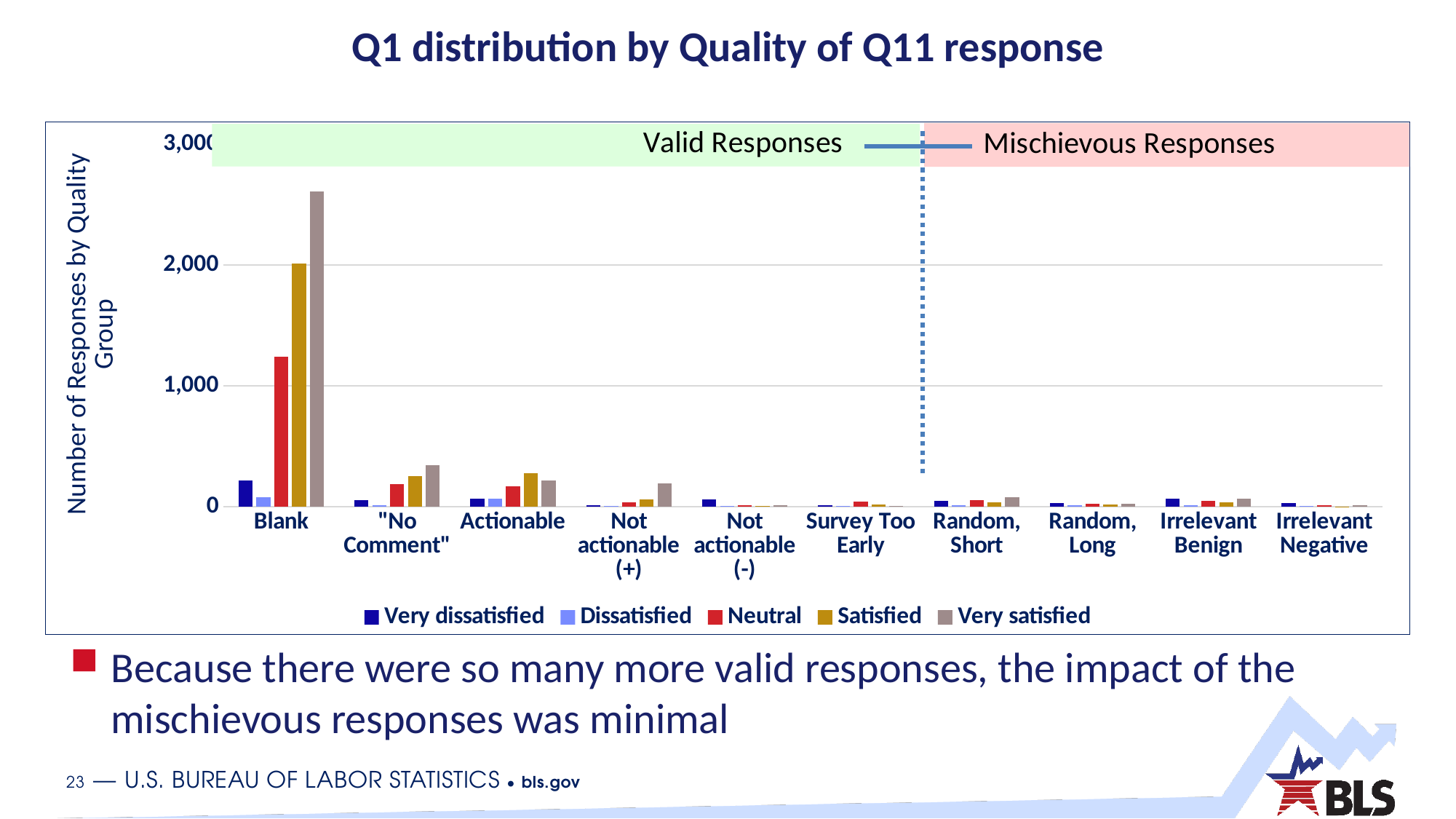

# Q1 distribution by Quality of Q11 response

### Chart

| Category | Very dissatisfied | Dissatisfied | Neutral | Satisfied | Very satisfied |
|---|---|---|---|---|---|
| Blank | 218.0 | 77.0 | 1241.0 | 2013.0 | 2609.0 |
| "No Comment" | 52.0 | 9.0 | 187.0 | 249.0 | 344.0 |
| Actionable | 66.0 | 62.0 | 167.0 | 277.0 | 213.0 |
| Not actionable (+) | 11.0 | 4.0 | 32.0 | 57.0 | 190.0 |
| Not actionable (-) | 61.0 | 6.0 | 8.0 | 4.0 | 8.0 |
| Survey Too Early | 12.0 | 5.0 | 41.0 | 15.0 | 7.0 |
| Random, Short | 46.0 | 8.0 | 53.0 | 36.0 | 76.0 |
| Random, Long | 27.0 | 8.0 | 20.0 | 19.0 | 22.0 |
| Irrelevant Benign | 63.0 | 10.0 | 45.0 | 37.0 | 64.0 |
| Irrelevant Negative | 29.0 | 4.0 | 8.0 | 1.0 | 8.0 |
Because there were so many more valid responses, the impact of the mischievous responses was minimal